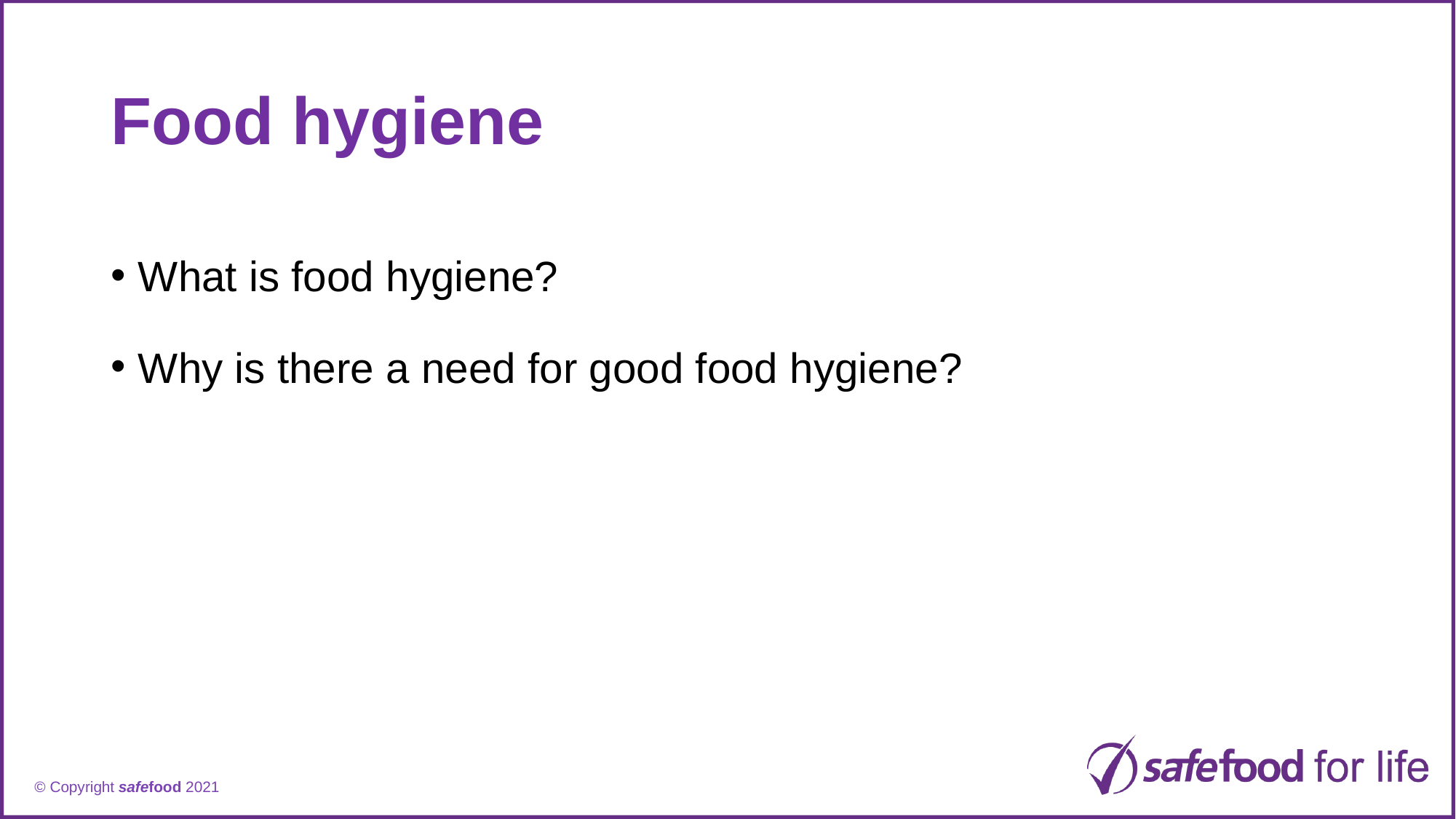

# Food hygiene
What is food hygiene?
Why is there a need for good food hygiene?